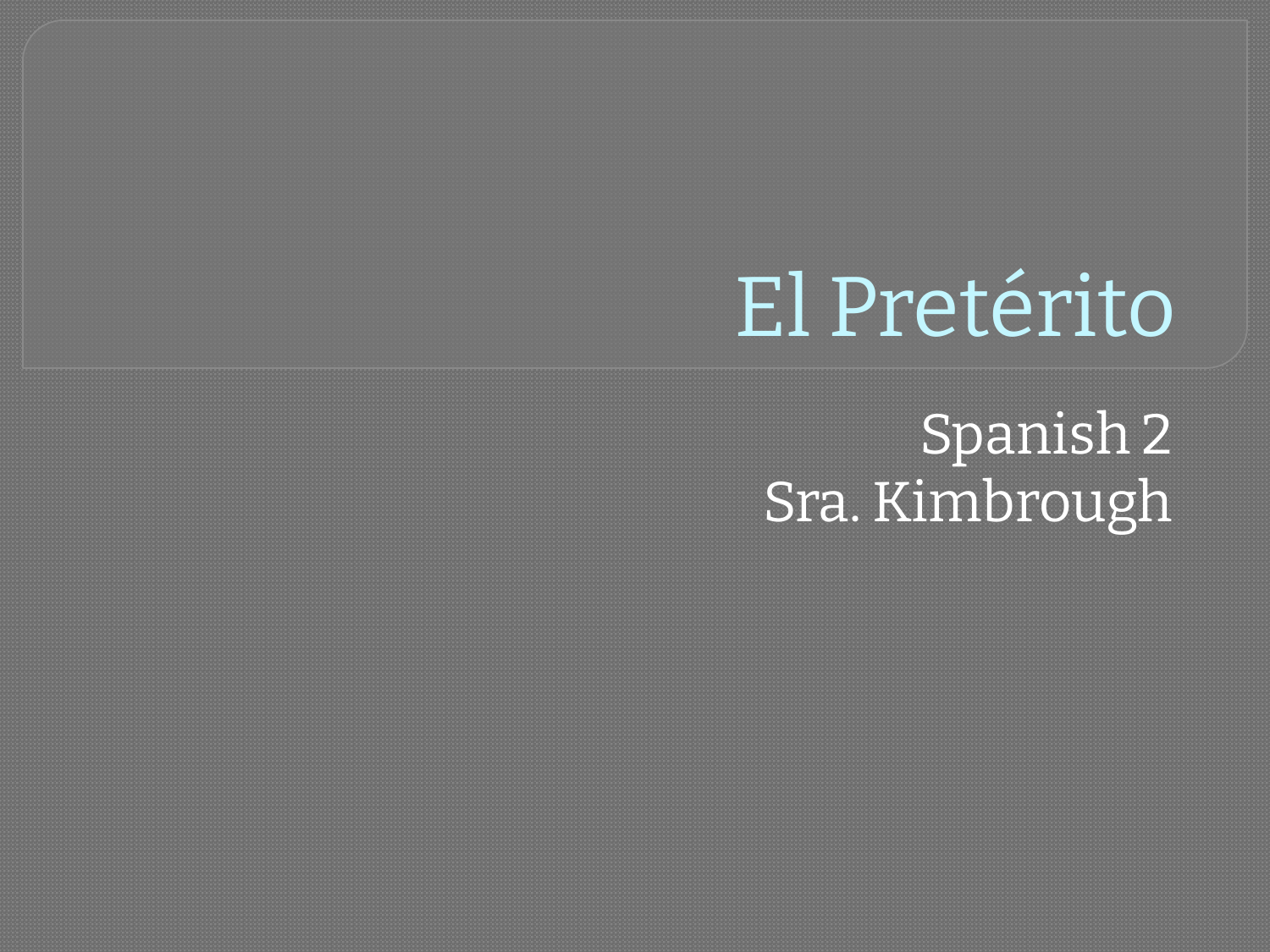

# El Pretérito
Spanish 2
Sra. Kimbrough